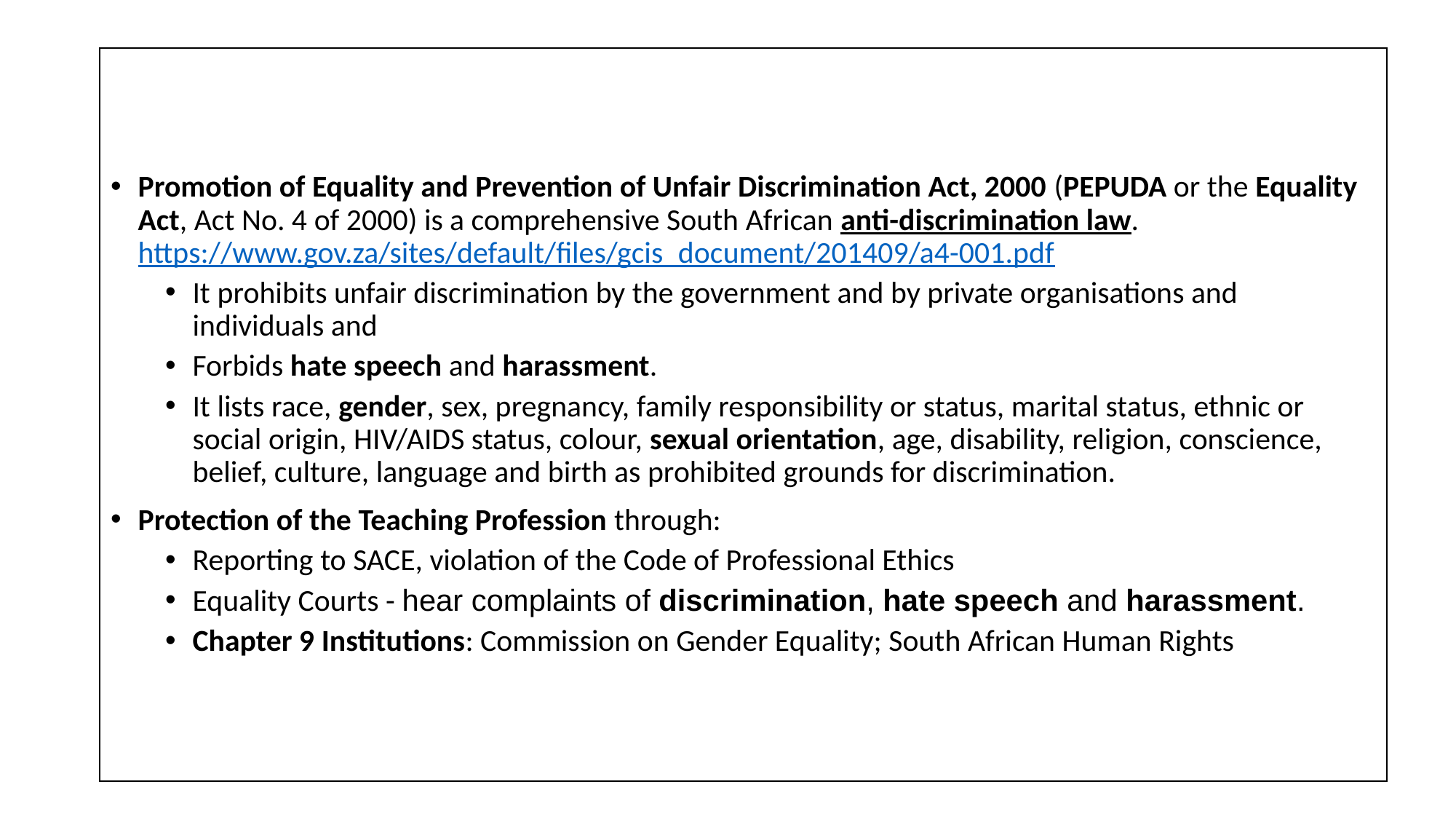

Promotion of Equality and Prevention of Unfair Discrimination Act, 2000 (PEPUDA or the Equality Act, Act No. 4 of 2000) is a comprehensive South African anti-discrimination law. https://www.gov.za/sites/default/files/gcis_document/201409/a4-001.pdf
It prohibits unfair discrimination by the government and by private organisations and individuals and
Forbids hate speech and harassment.
It lists race, gender, sex, pregnancy, family responsibility or status, marital status, ethnic or social origin, HIV/AIDS status, colour, sexual orientation, age, disability, religion, conscience, belief, culture, language and birth as prohibited grounds for discrimination.
Protection of the Teaching Profession through:
Reporting to SACE, violation of the Code of Professional Ethics
Equality Courts - hear complaints of discrimination, hate speech and harassment.
Chapter 9 Institutions: Commission on Gender Equality; South African Human Rights
# LITTLE OR NO REPORTING / NORMALISING THE SITUATION